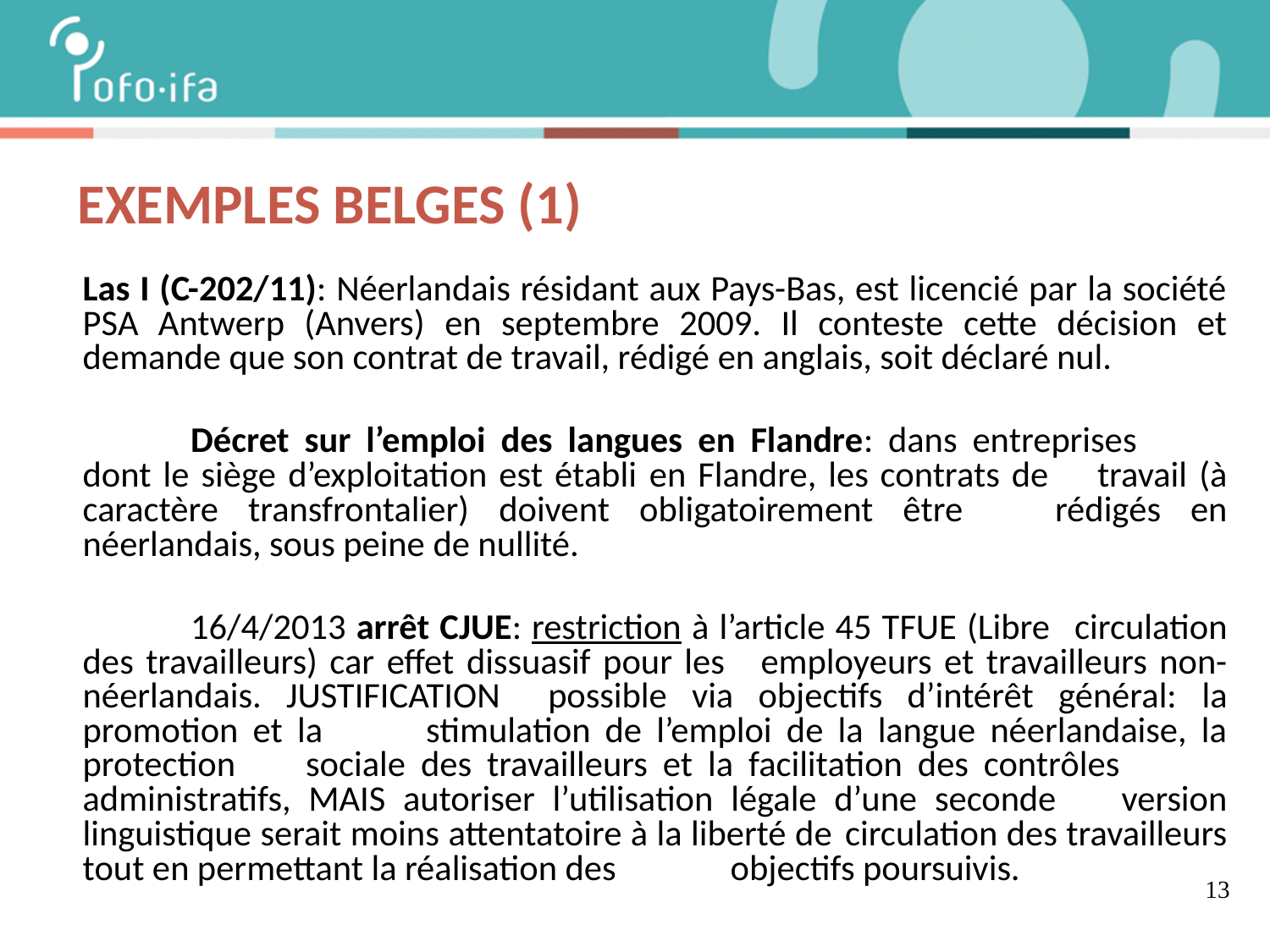

EXEMPLES BELGES (1)
Las I (C-202/11): Néerlandais résidant aux Pays-Bas, est licencié par la société PSA Antwerp (Anvers) en septembre 2009. Il conteste cette décision et demande que son contrat de travail, rédigé en anglais, soit déclaré nul.

	Décret sur l’emploi des langues en Flandre: dans entreprises 	dont le siège d’exploitation est établi en Flandre, les contrats de 	travail (à caractère transfrontalier) doivent obligatoirement être 	rédigés en néerlandais, sous peine de nullité.

	16/4/2013 arrêt CJUE: restriction à l’article 45 TFUE (Libre 	circulation des travailleurs) car effet dissuasif pour les 	employeurs et travailleurs non-néerlandais. JUSTIFICATION 	possible via objectifs d’intérêt général: la promotion et la 	stimulation de l’emploi de la langue néerlandaise, la protection 	sociale des travailleurs et la facilitation des contrôles 	administratifs, MAIS autoriser l’utilisation légale d’une seconde 	version linguistique serait moins attentatoire à la liberté de 	circulation des travailleurs tout en permettant la réalisation des 	objectifs poursuivis.

13